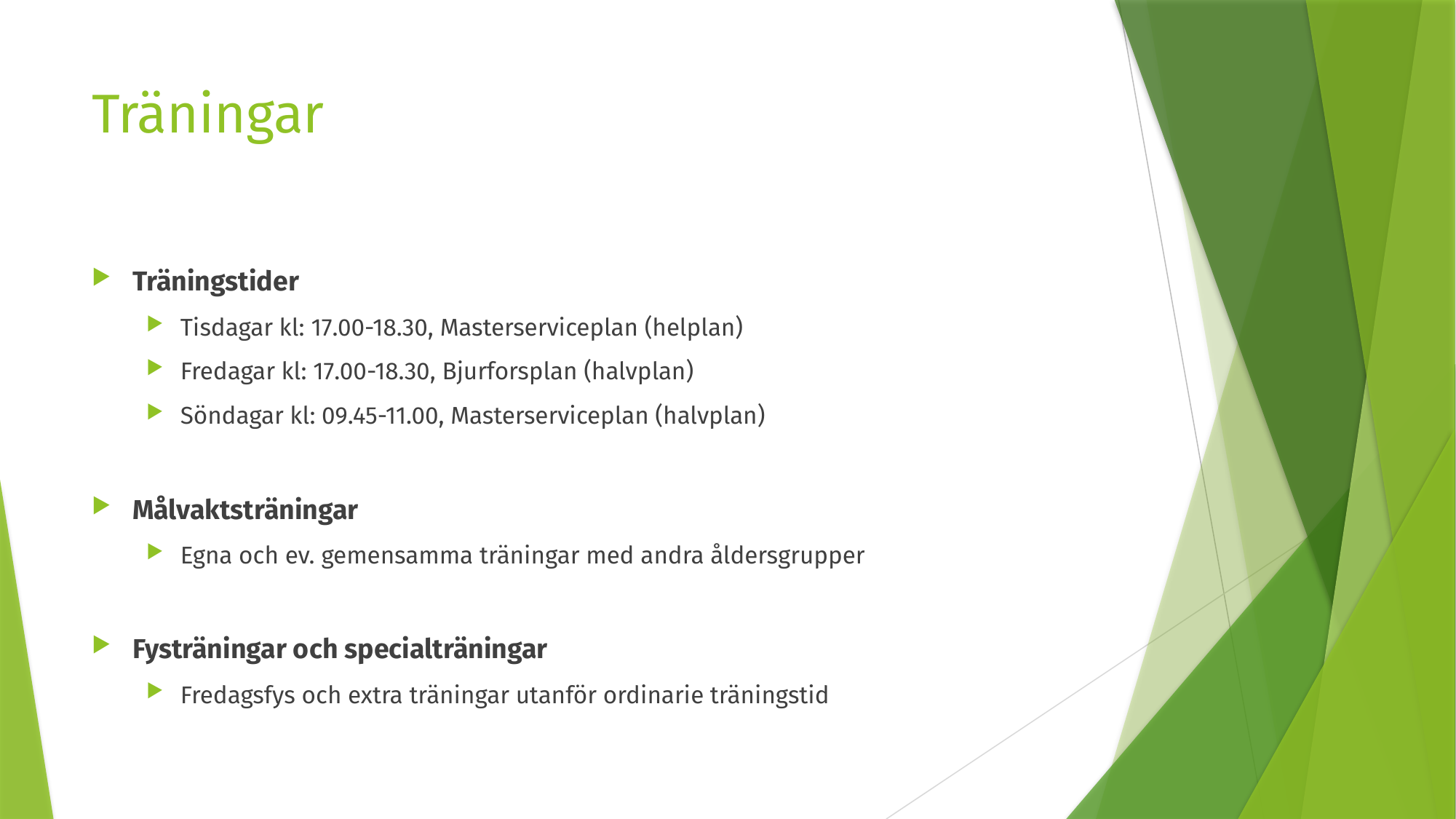

# Träningar
Träningstider
Tisdagar kl: 17.00-18.30, Masterserviceplan (helplan)
Fredagar kl: 17.00-18.30, Bjurforsplan (halvplan)
Söndagar kl: 09.45-11.00, Masterserviceplan (halvplan)

Målvaktsträningar
Egna och ev. gemensamma träningar med andra åldersgrupper

Fysträningar och specialträningar
Fredagsfys och extra träningar utanför ordinarie träningstid